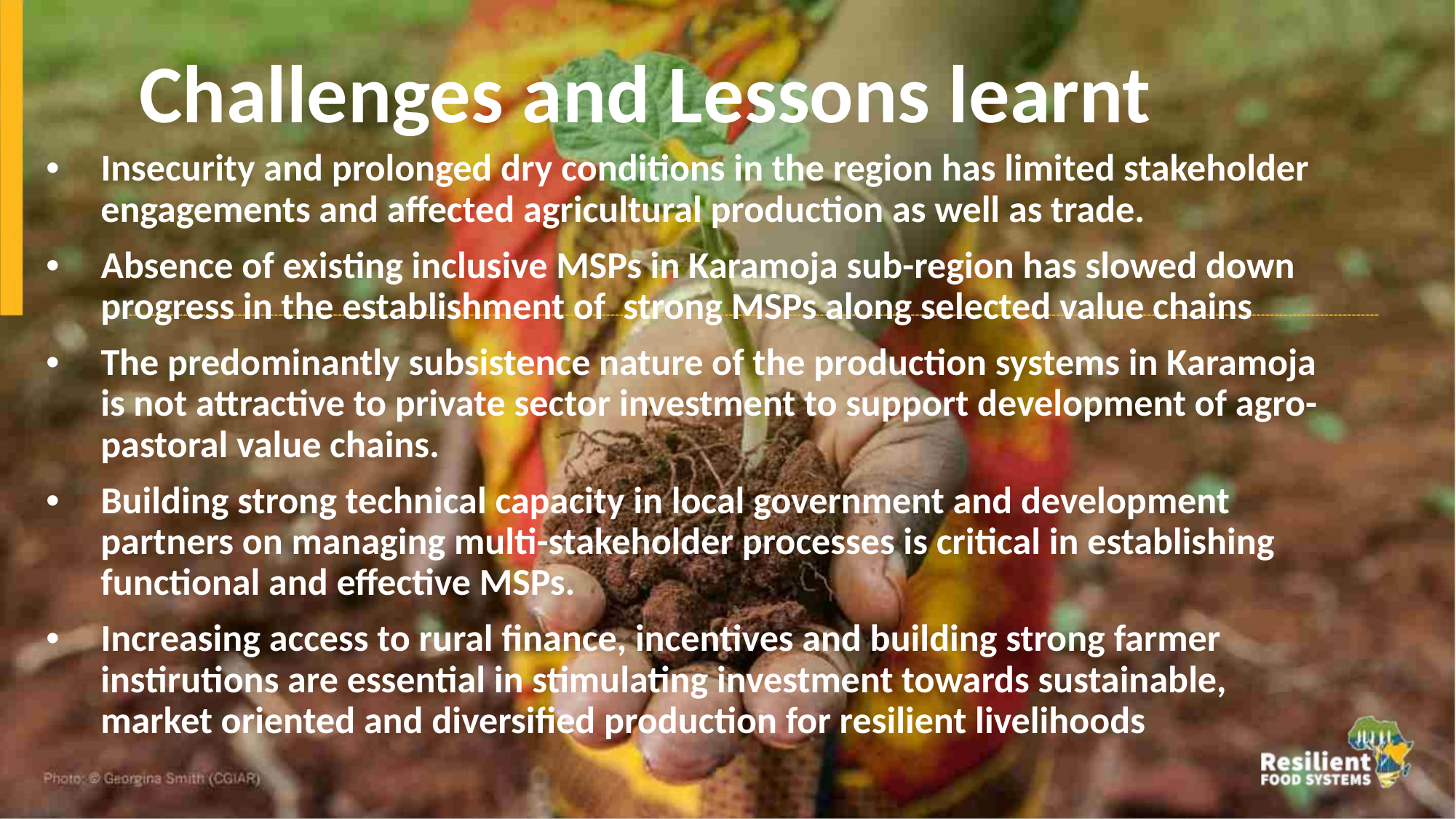

Challenges and Lessons learnt
• Insecurity and prolonged dry conditions in the region has limited stakeholder
engagements and affected agricultural production as well as trade.
• Absence of existing inclusive MSPs in Karamoja sub-region has slowed down
progress in the establishment of strong MSPs along selected value chains
• The predominantly subsistence nature of the production systems in Karamoja
is not attractive to private sector investment to support development of agro-
pastoral value chains.
• Building strong technical capacity in local government and development
partners on managing multi-stakeholder processes is critical in establishing
functional and effective MSPs.
• Increasing access to rural finance, incentives and building strong farmer
instirutions are essential in stimulating investment towards sustainable,
market oriented and diversified production for resilient livelihoods